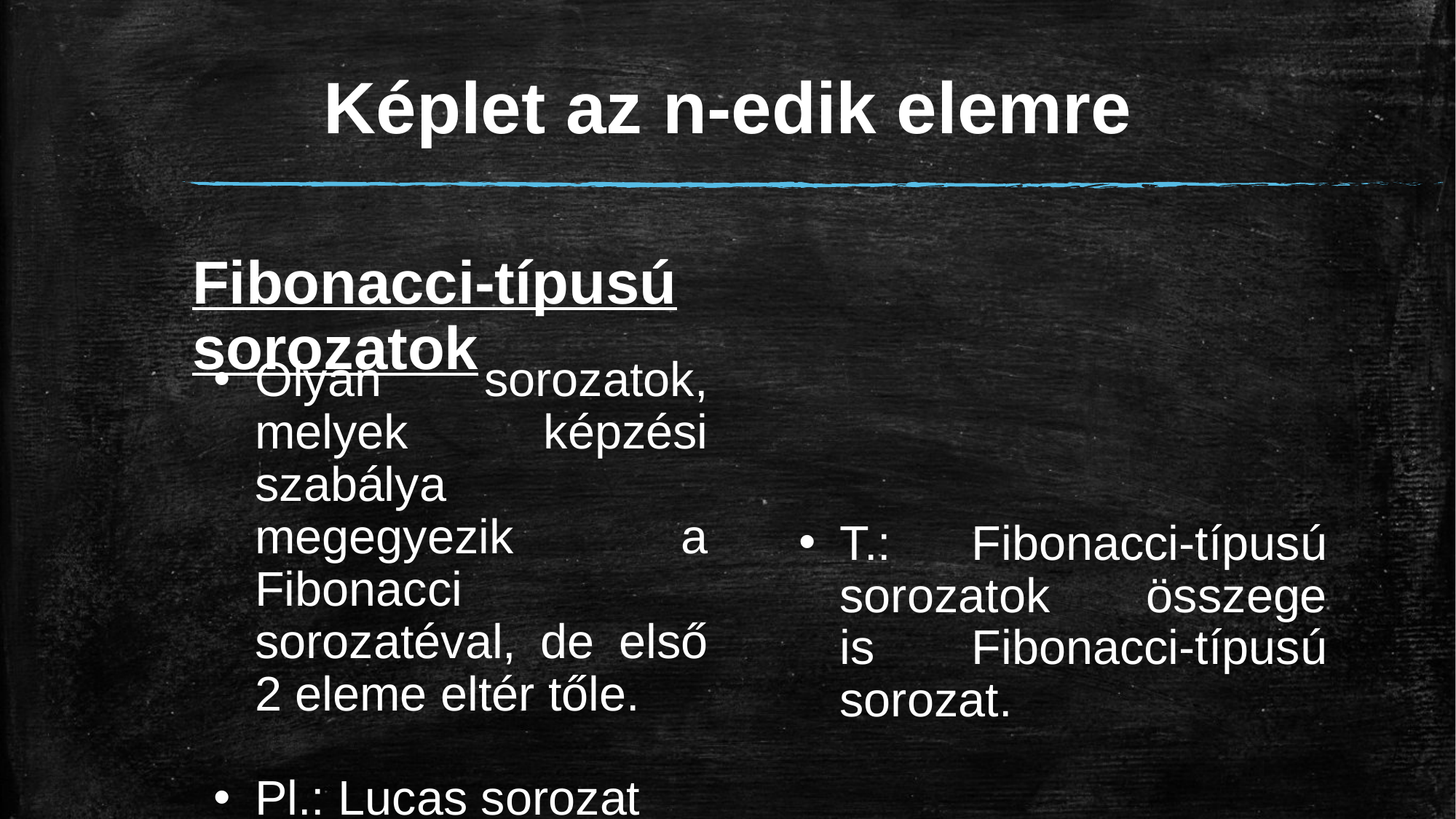

# Képlet az n-edik elemre
Fibonacci-típusú sorozatok
Olyan sorozatok, melyek képzési szabálya megegyezik a Fibonacci sorozatéval, de első 2 eleme eltér tőle.

Pl.: Lucas sorozat
T.: Fibonacci-típusú sorozatok    összege is Fibonacci-típusú sorozat.